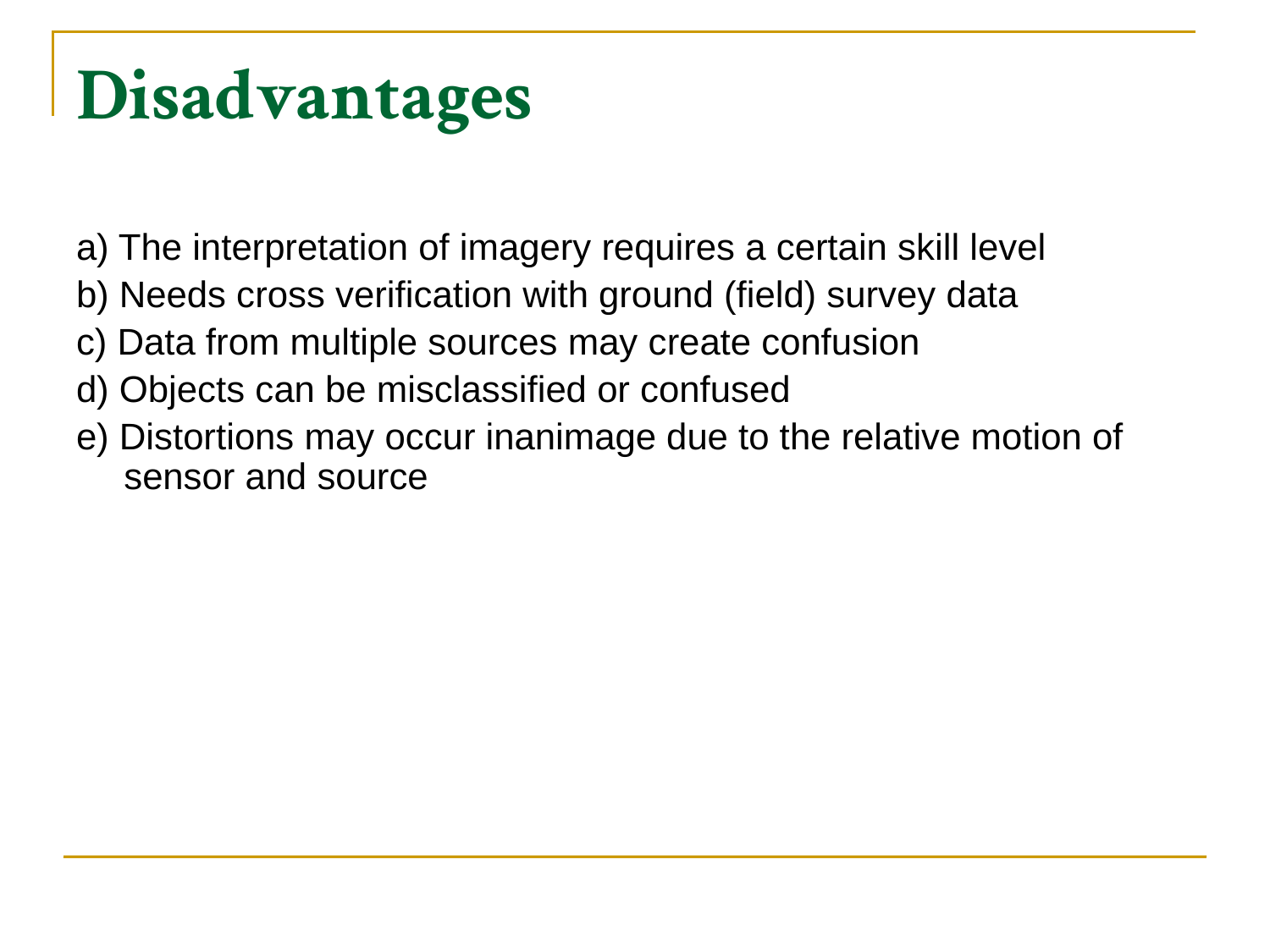

# Disadvantages
a) The interpretation of imagery requires a certain skill level
b) Needs cross verification with ground (field) survey data
c) Data from multiple sources may create confusion
d) Objects can be misclassified or confused
e) Distortions may occur inanimage due to the relative motion of sensor and source